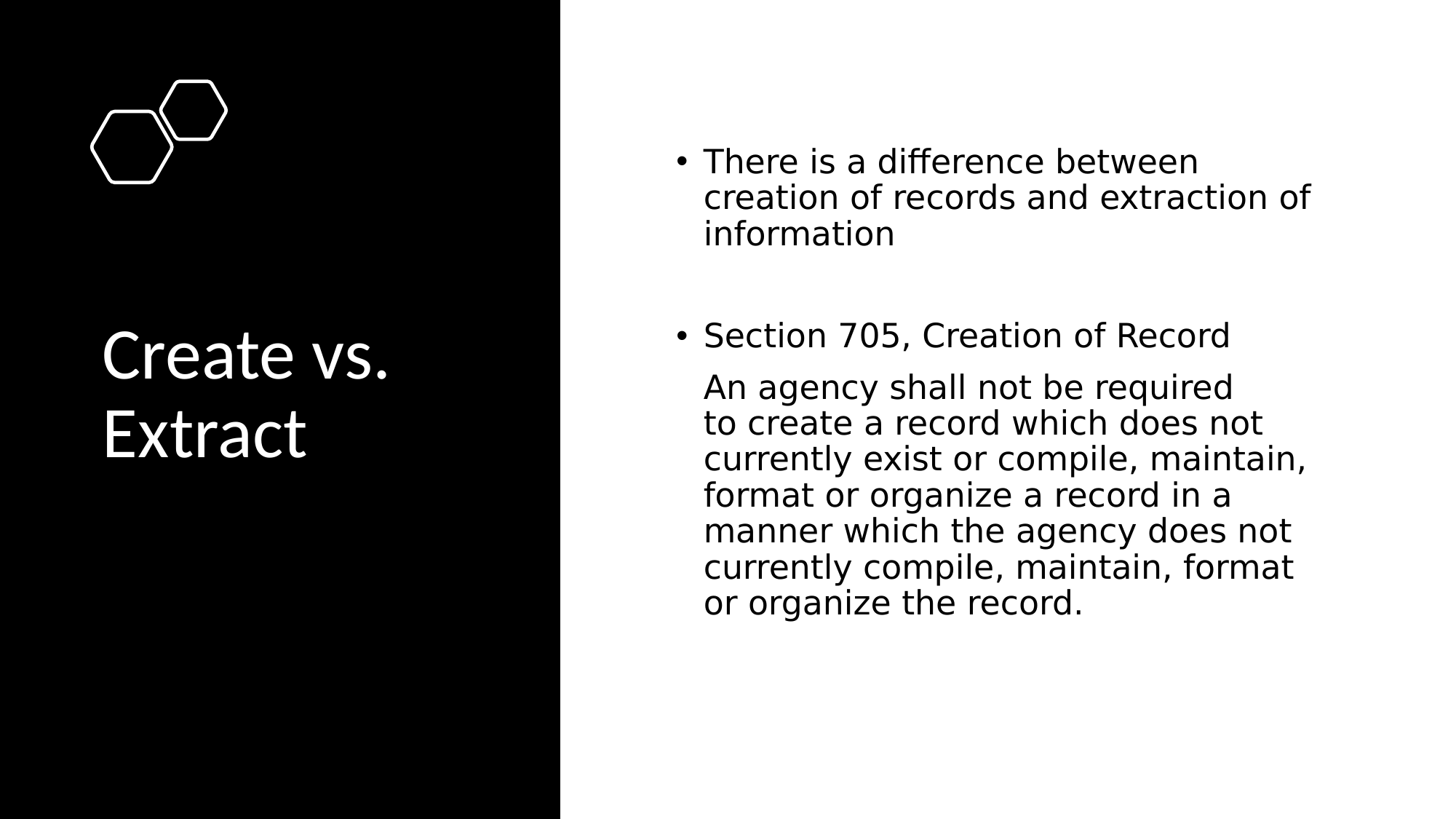

# Create vs. Extract
There is a difference between creation of records and extraction of information

Section 705, Creation of Record
An agency shall not be required to create a record which does not currently exist or compile, maintain, format or organize a record in a manner which the agency does not currently compile, maintain, format or organize the record.